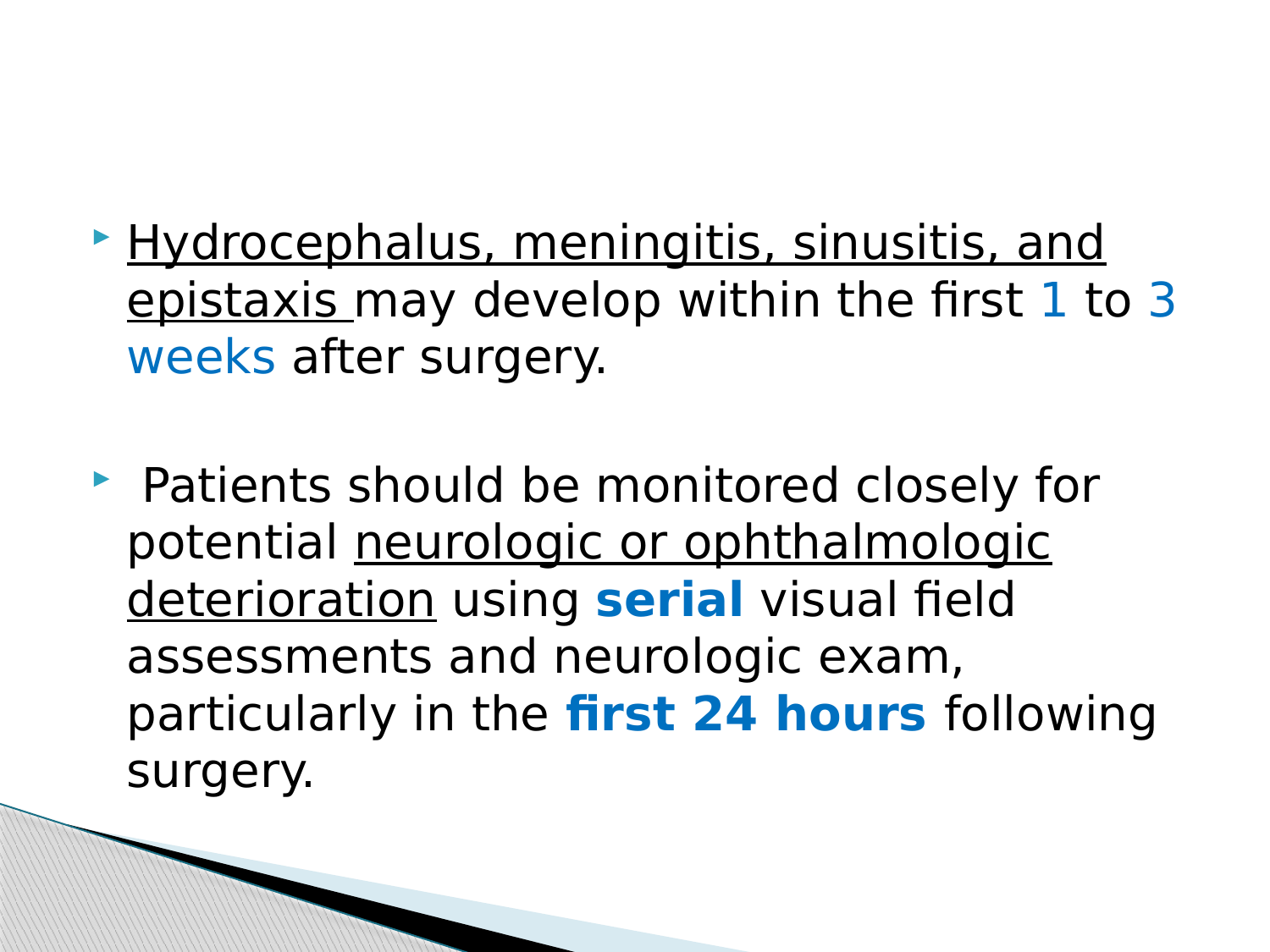

#
Hydrocephalus, meningitis, sinusitis, and epistaxis may develop within the first 1 to 3 weeks after surgery.

 Patients should be monitored closely for potential neurologic or ophthalmologic deterioration using serial visual field assessments and neurologic exam, particularly in the first 24 hours following surgery.